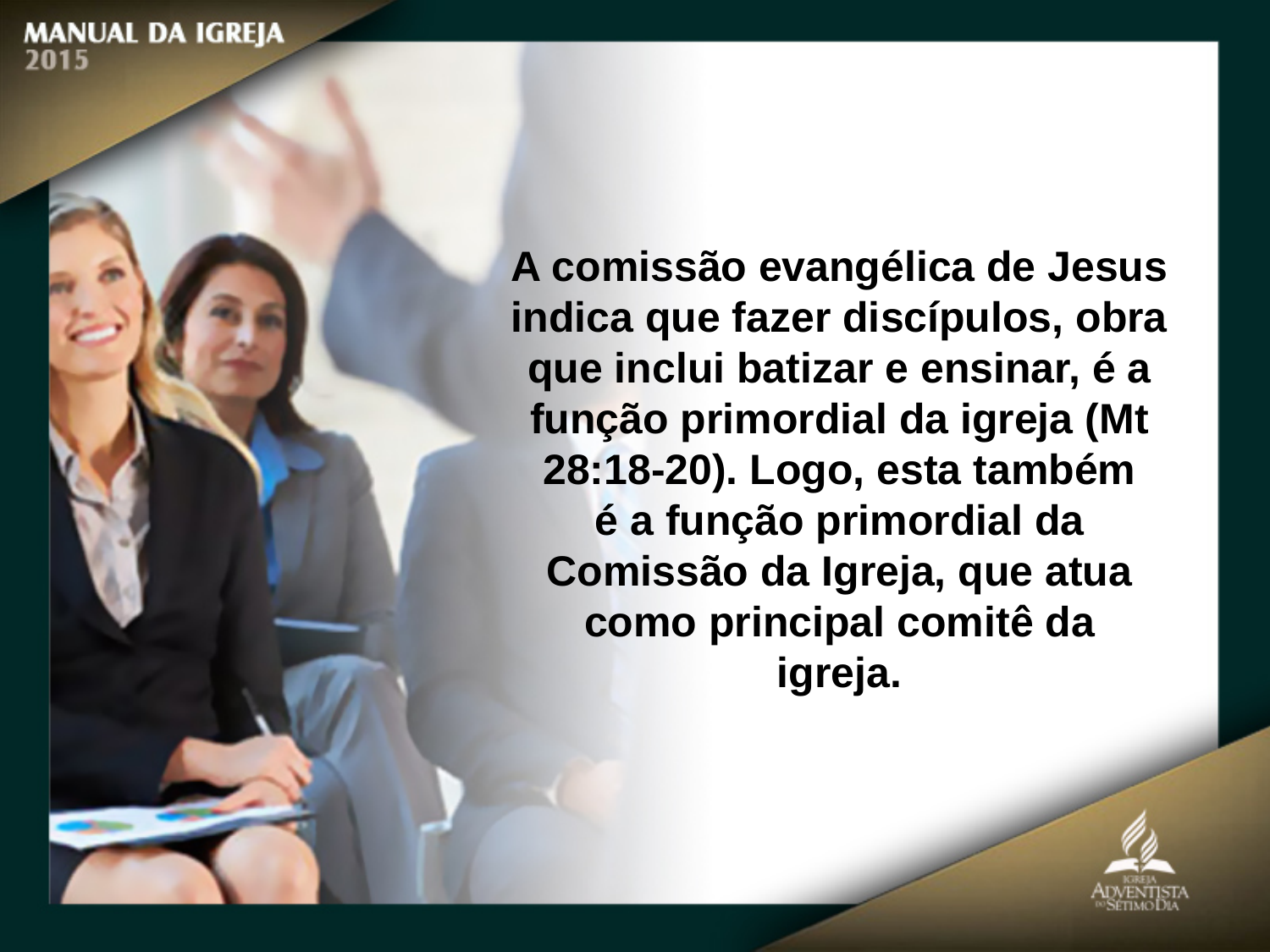

A comissão evangélica de Jesus indica que fazer discípulos, obra que inclui batizar e ensinar, é a função primordial da igreja (Mt 28:18-20). Logo, esta também
é a função primordial da Comissão da Igreja, que atua como principal comitê da
igreja.